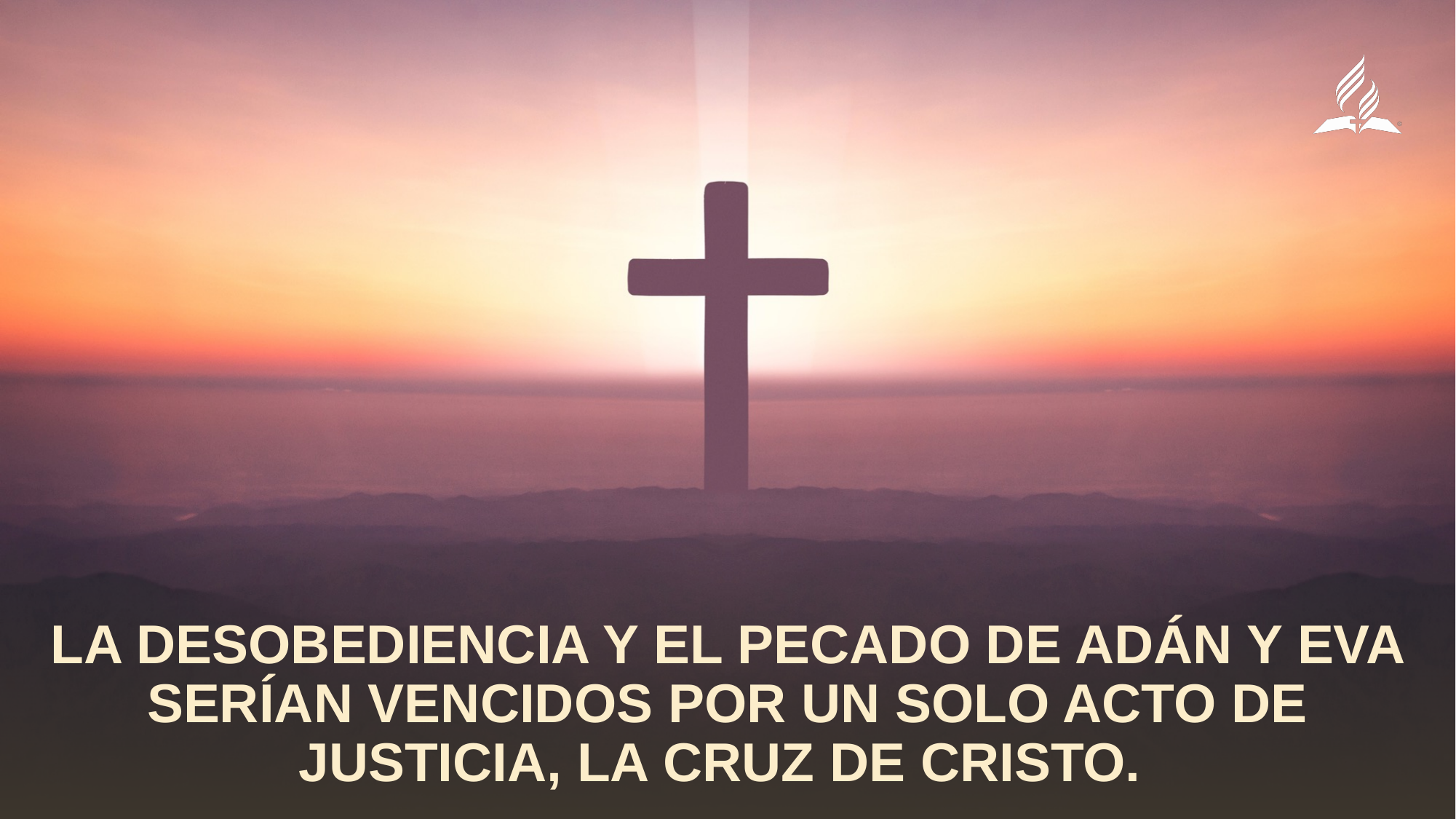

La desobediencia y el pecado de Adán y Eva serían vencidos por un solo acto de justicia, la cruz de Cristo.